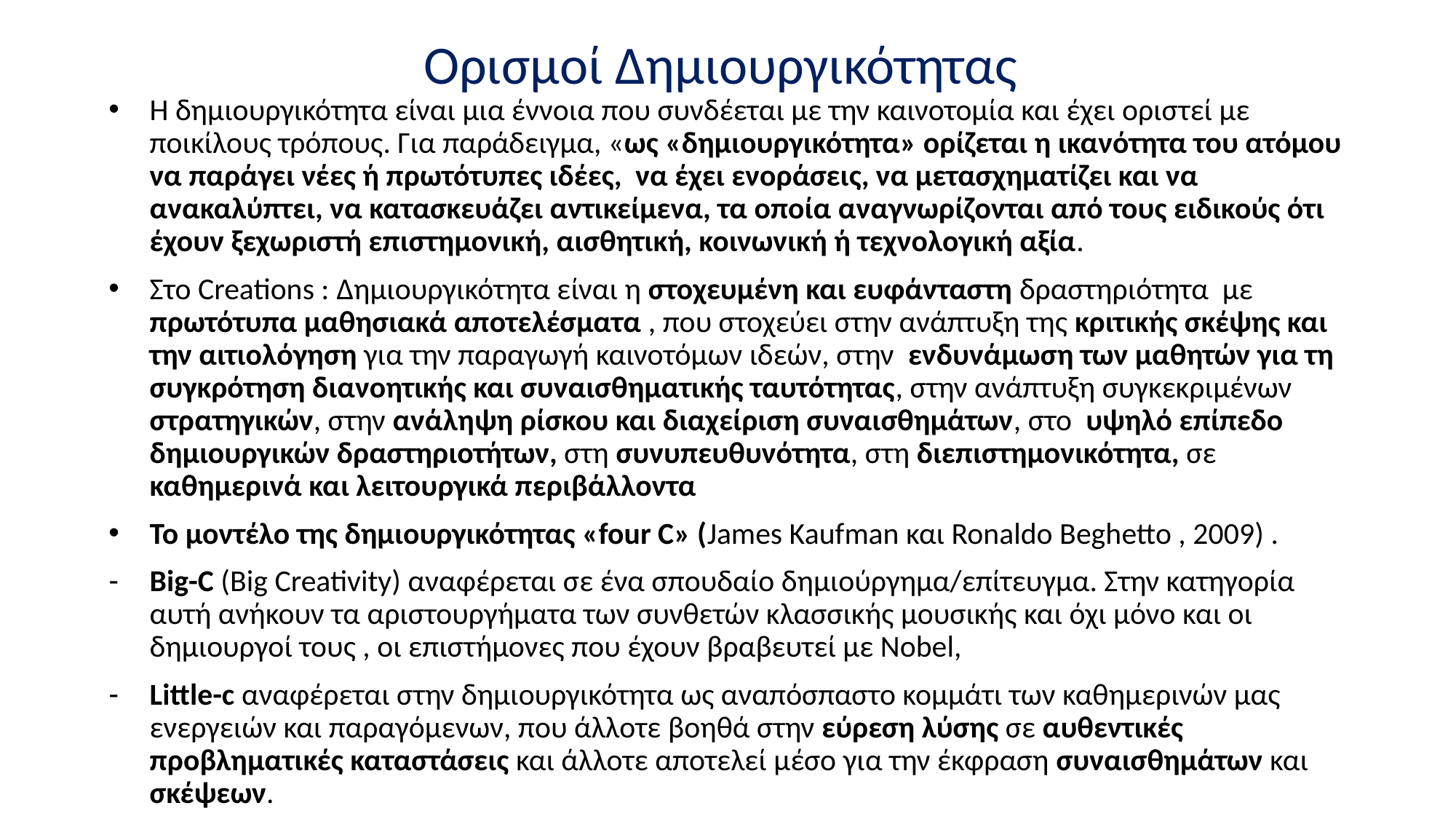

# Ορισμοί Δημιουργικότητας
Η δημιουργικότητα είναι μια έννοια που συνδέεται με την καινοτομία και έχει οριστεί με ποικίλους τρόπους. Για παράδειγμα, «ως «δημιουργικότητα» ορίζεται η ικανότητα του ατόμου να παράγει νέες ή πρωτότυπες ιδέες,  να έχει ενοράσεις, να μετασχηματίζει και να ανακαλύπτει, να κατασκευάζει αντικείμενα, τα οποία αναγνωρίζονται από τους ειδικούς ότι έχουν ξεχωριστή επιστημονική, αισθητική, κοινωνική ή τεχνολογική αξία.
Στο Creations : Δημιουργικότητα είναι η στοχευμένη και ευφάνταστη δραστηριότητα  με πρωτότυπα μαθησιακά αποτελέσματα , που στοχεύει στην ανάπτυξη της κριτικής σκέψης και την αιτιολόγηση για την παραγωγή καινοτόμων ιδεών, στην  ενδυνάμωση των μαθητών για τη συγκρότηση διανοητικής και συναισθηματικής ταυτότητας, στην ανάπτυξη συγκεκριμένων στρατηγικών, στην ανάληψη ρίσκου και διαχείριση συναισθημάτων, στο  υψηλό επίπεδο δημιουργικών δραστηριοτήτων, στη συνυπευθυνότητα, στη διεπιστημονικότητα, σε καθημερινά και λειτουργικά περιβάλλοντα
Το μοντέλο της δημιουργικότητας «four C» (James Kaufman και Ronaldo Beghetto , 2009) .
Big-C (Big Creativity) αναφέρεται σε ένα σπουδαίο δημιούργημα/επίτευγμα. Στην κατηγορία αυτή ανήκουν τα αριστουργήματα των συνθετών κλασσικής μουσικής και όχι μόνο και οι δημιουργοί τους , οι επιστήμονες που έχουν βραβευτεί με Nobel,
Little-c αναφέρεται στην δημιουργικότητα ως αναπόσπαστο κομμάτι των καθημερινών μας ενεργειών και παραγόμενων, που άλλοτε βοηθά στην εύρεση λύσης σε αυθεντικές προβληματικές καταστάσεις και άλλοτε αποτελεί μέσο για την έκφραση συναισθημάτων και σκέψεων.